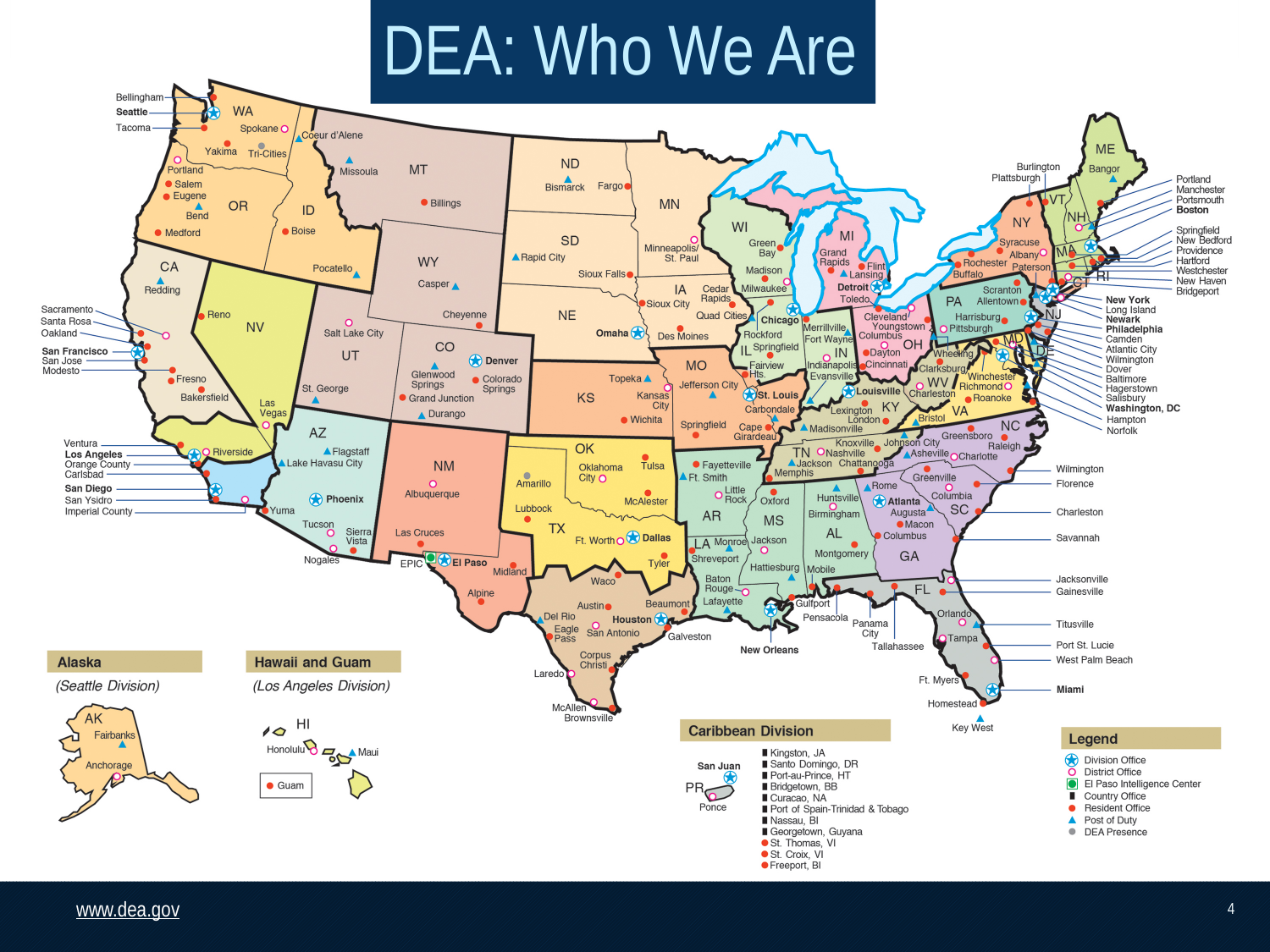

# DEA: Who We Are
www.dea.gov
4